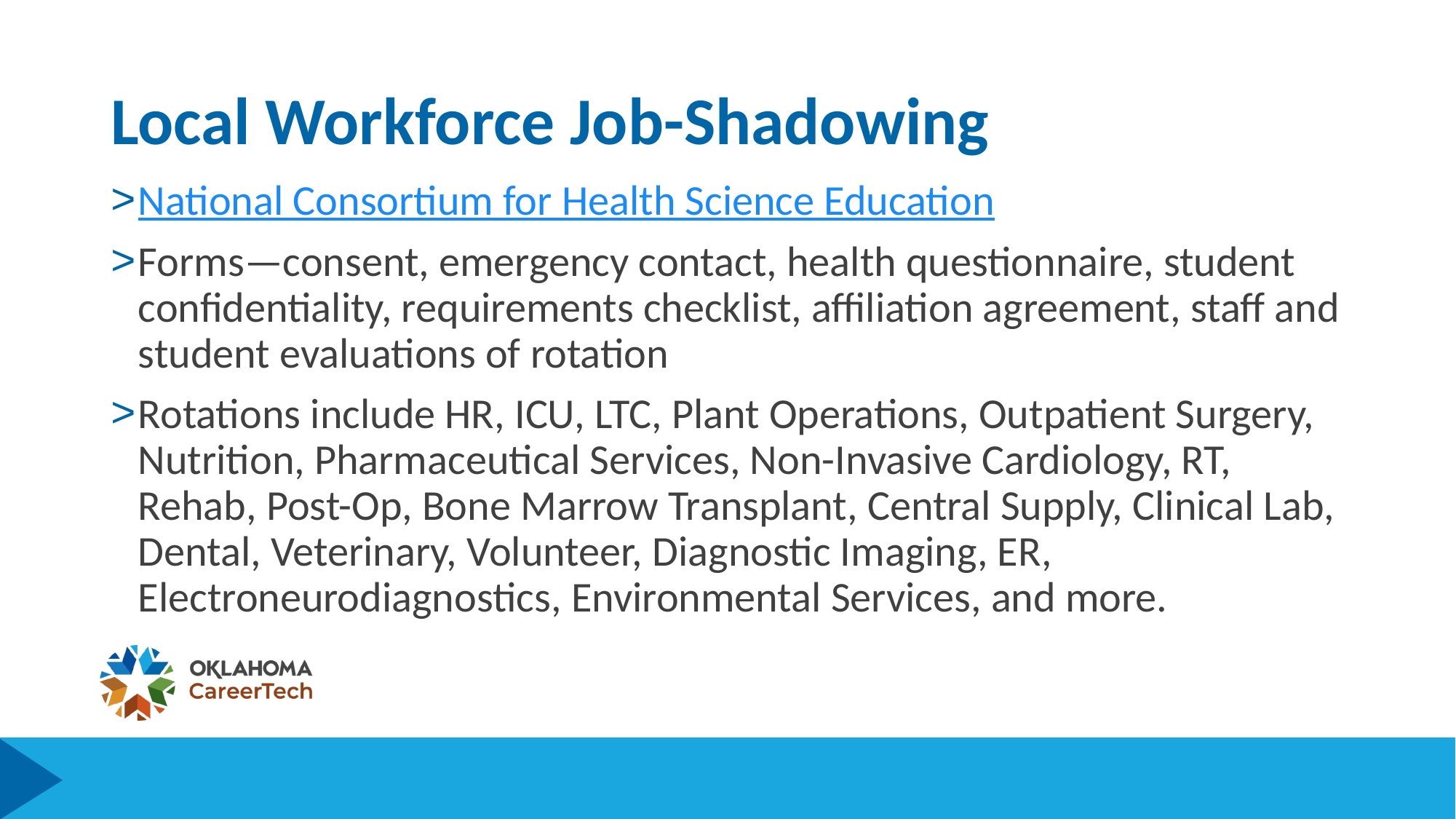

# Local Workforce Job-Shadowing
National Consortium for Health Science Education
Forms—consent, emergency contact, health questionnaire, student confidentiality, requirements checklist, affiliation agreement, staff and student evaluations of rotation
Rotations include HR, ICU, LTC, Plant Operations, Outpatient Surgery, Nutrition, Pharmaceutical Services, Non-Invasive Cardiology, RT, Rehab, Post-Op, Bone Marrow Transplant, Central Supply, Clinical Lab, Dental, Veterinary, Volunteer, Diagnostic Imaging, ER, Electroneurodiagnostics, Environmental Services, and more.